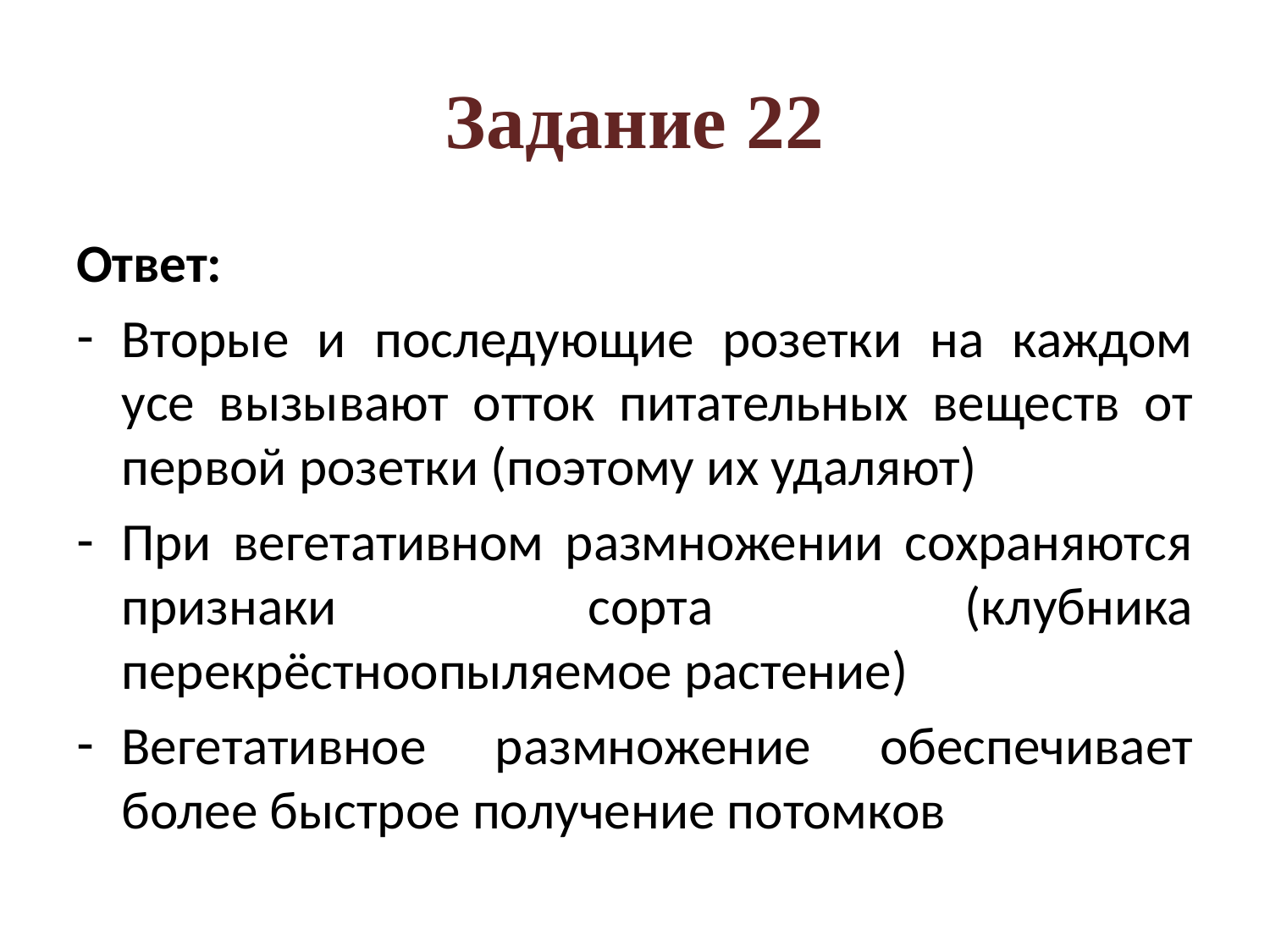

# Задание 22
Ответ:
Вторые и последующие розетки на каждом усе вызывают отток питательных веществ от первой розетки (поэтому их удаляют)
При вегетативном размножении сохраняются признаки сорта (клубника перекрёстноопыляемое растение)
Вегетативное размножение обеспечивает более быстрое получение потомков